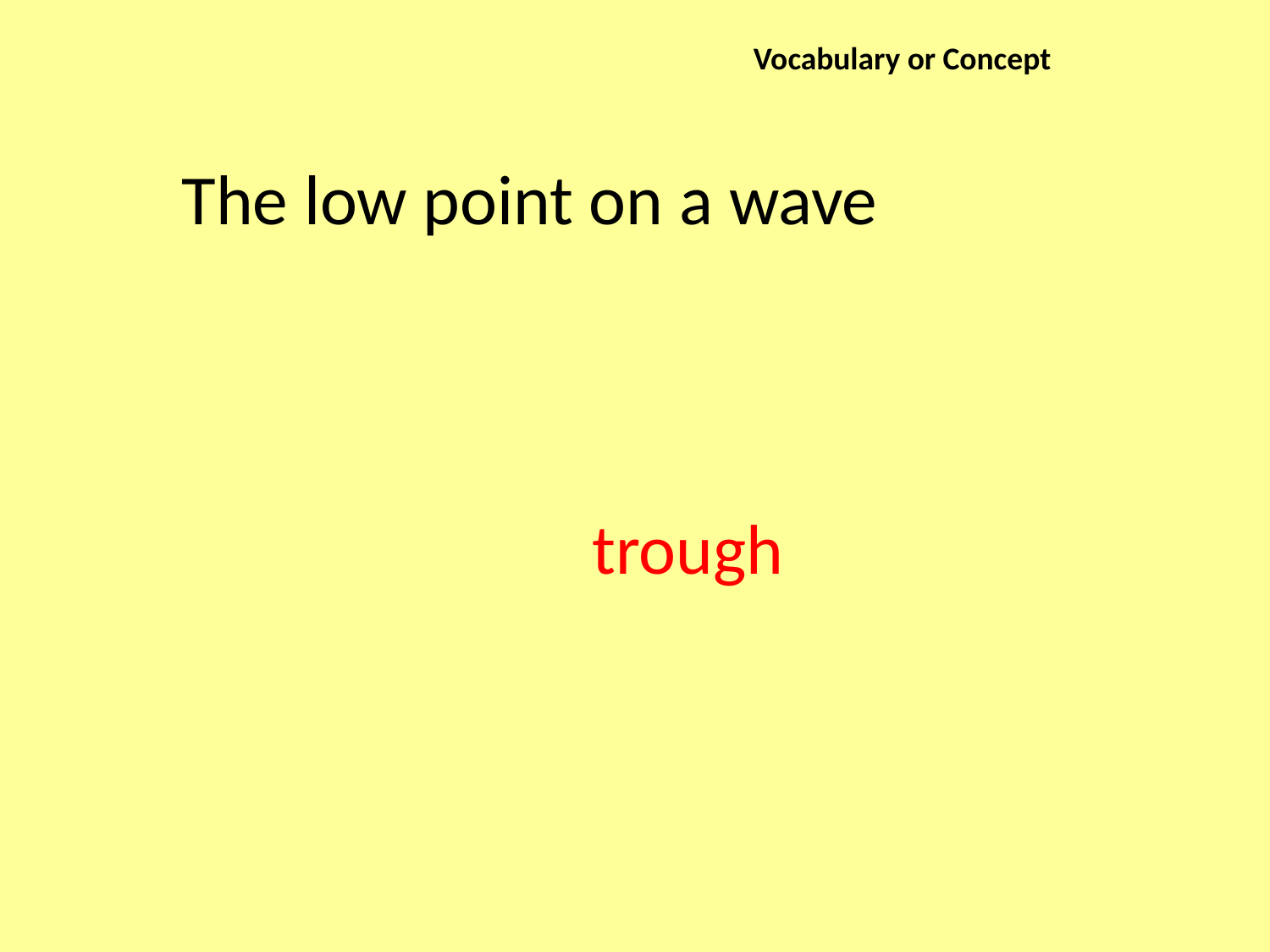

Vocabulary or Concept
The low point on a wave
trough